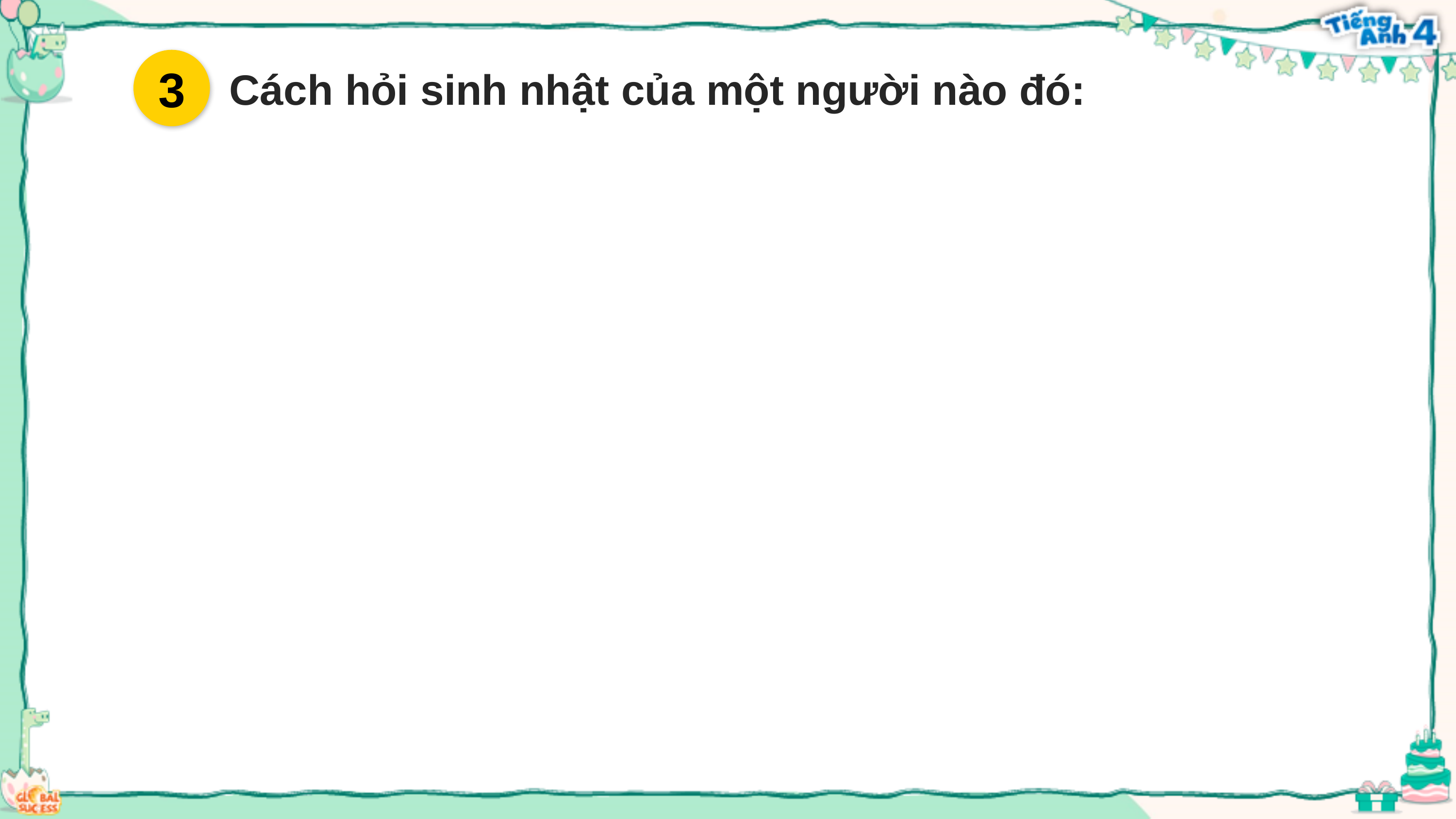

Cách hỏi sinh nhật của một người nào đó:
3